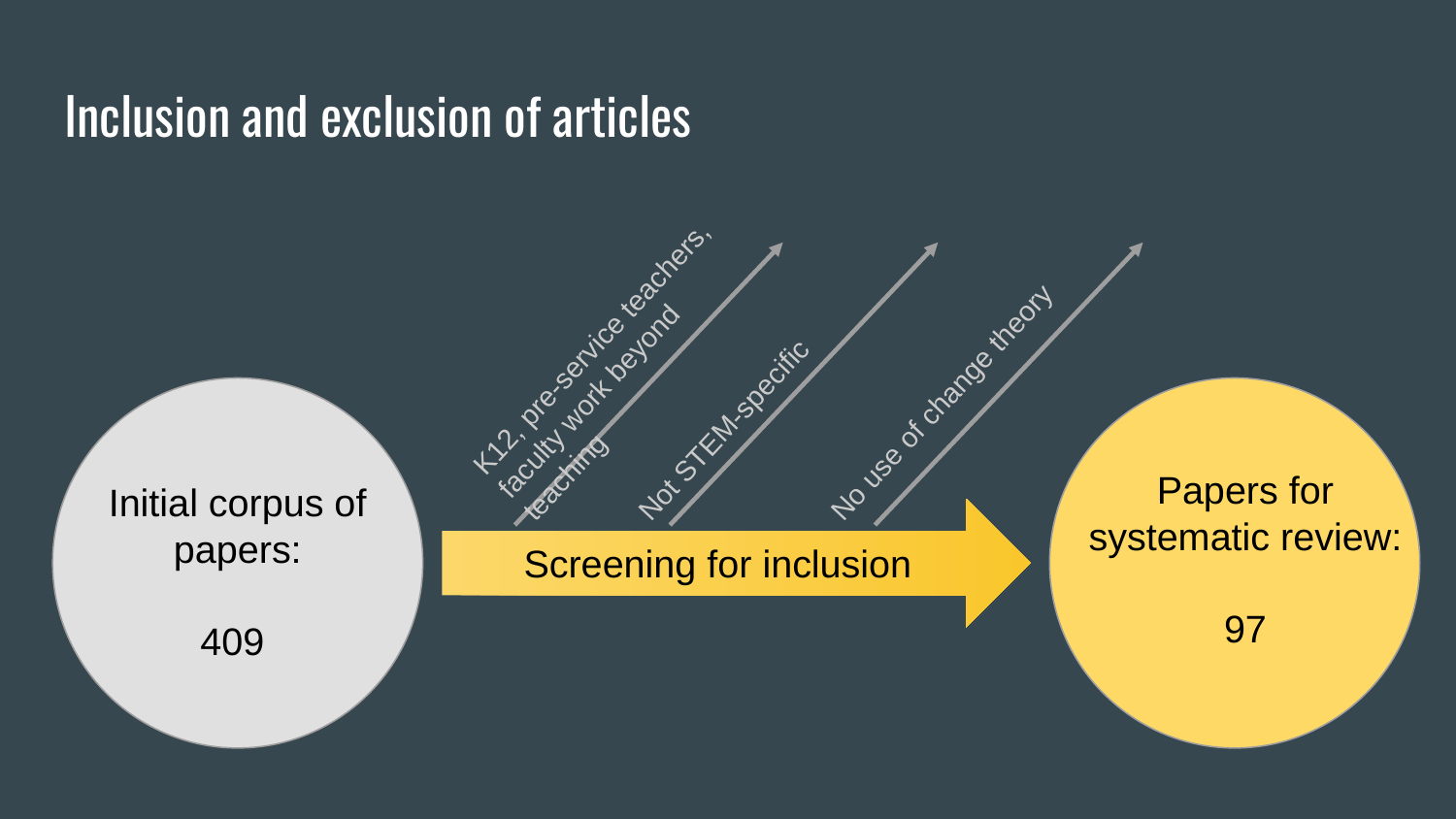

# Inclusion and exclusion of articles

K12, pre-service teachers, faculty work beyond teaching
Not STEM-specific
No use of change theory

Papers for systematic review:

97

Initial corpus of papers:

409

Screening for inclusion